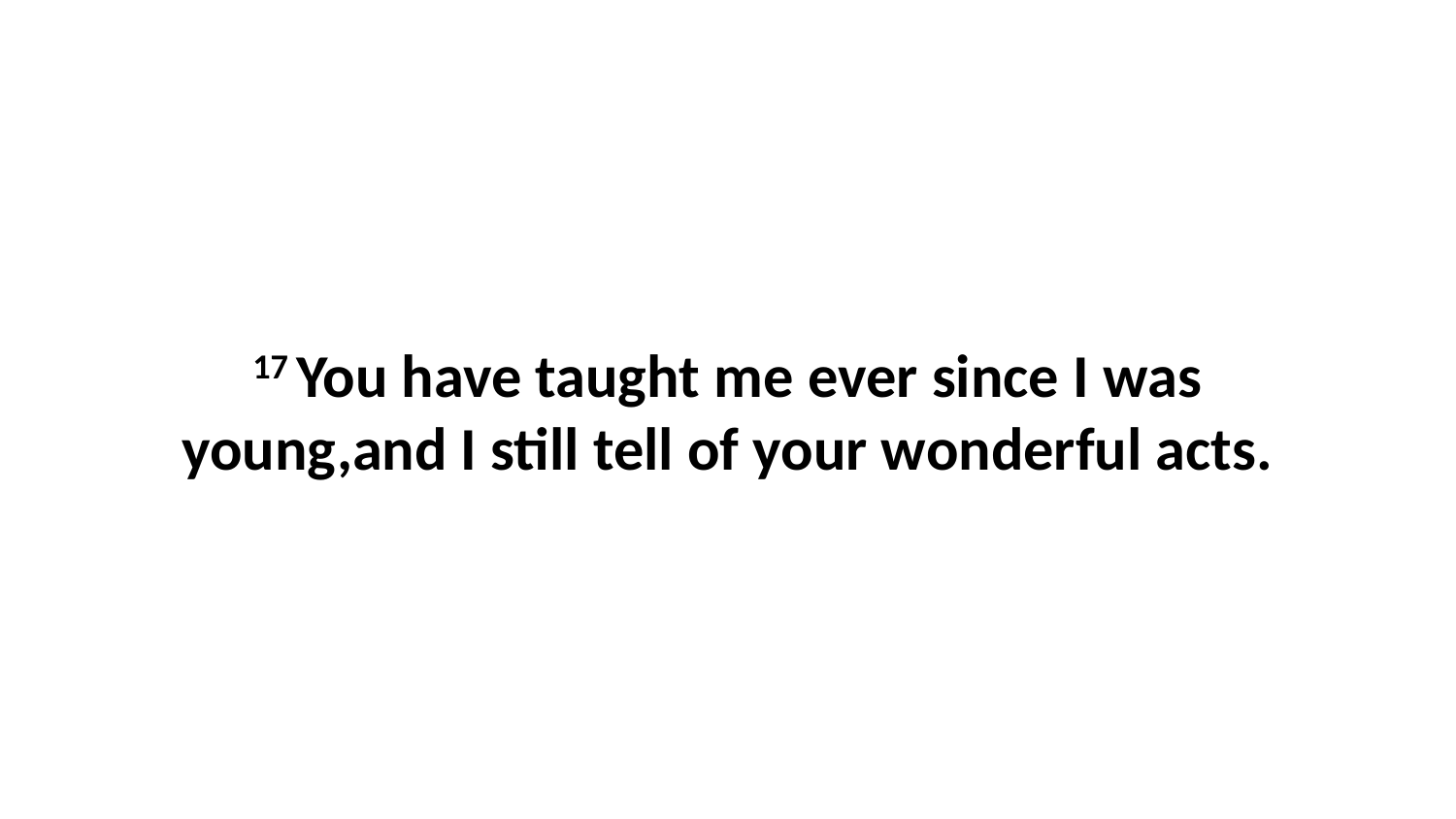

17 You have taught me ever since I was young,and I still tell of your wonderful acts.